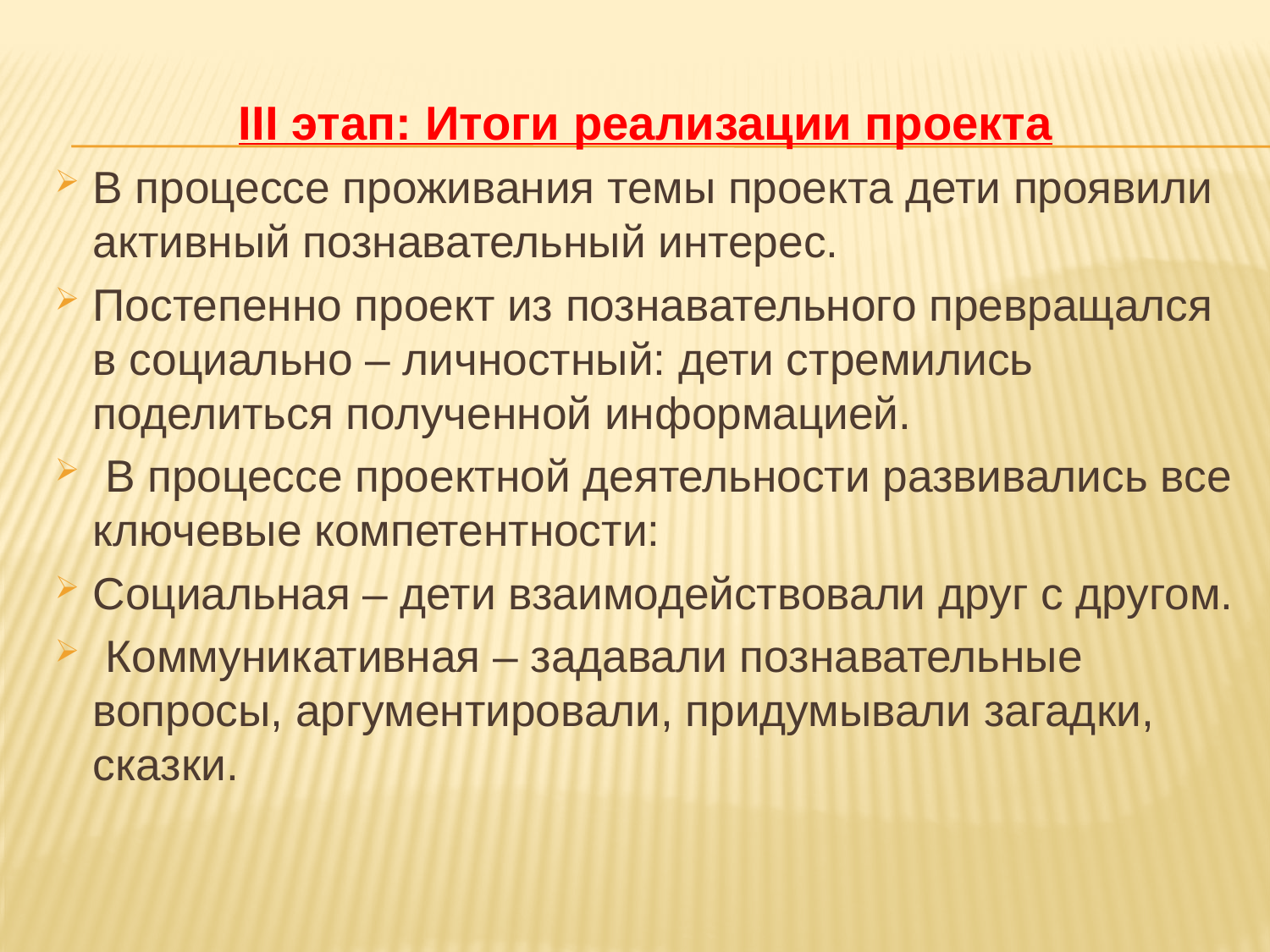

III этап: Итоги реализации проекта
В процессе проживания темы проекта дети проявили активный познавательный интерес.
Постепенно проект из познавательного превращался в социально – личностный: дети стремились поделиться полученной информацией.
 В процессе проектной деятельности развивались все ключевые компетентности:
Социальная – дети взаимодействовали друг с другом.
 Коммуникативная – задавали познавательные вопросы, аргументировали, придумывали загадки, сказки.